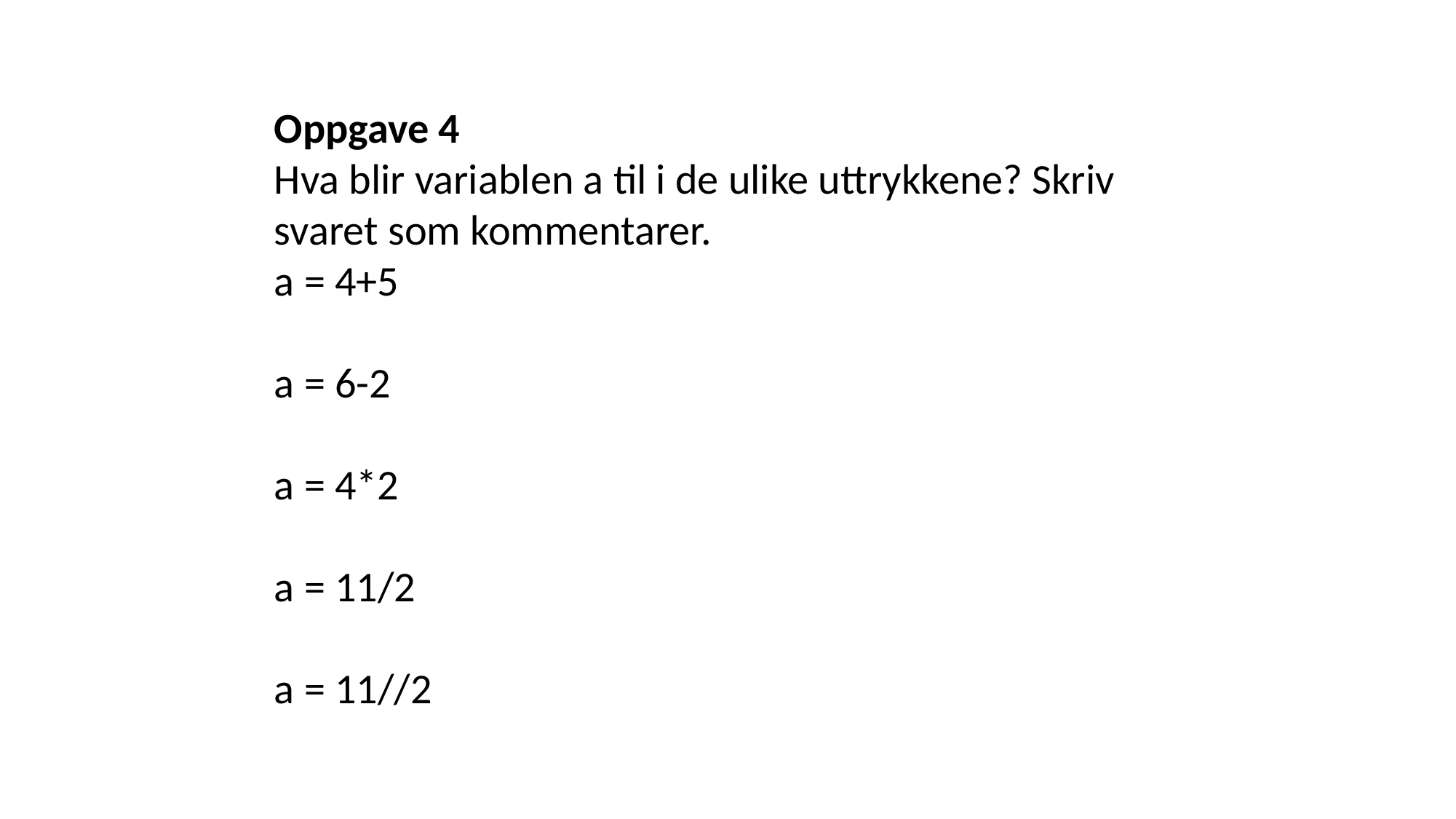

Oppgave 4
Hva blir variablen a til i de ulike uttrykkene? Skriv svaret som kommentarer.
a = 4+5

a = 6-2

a = 4*2

a = 11/2

a = 11//2